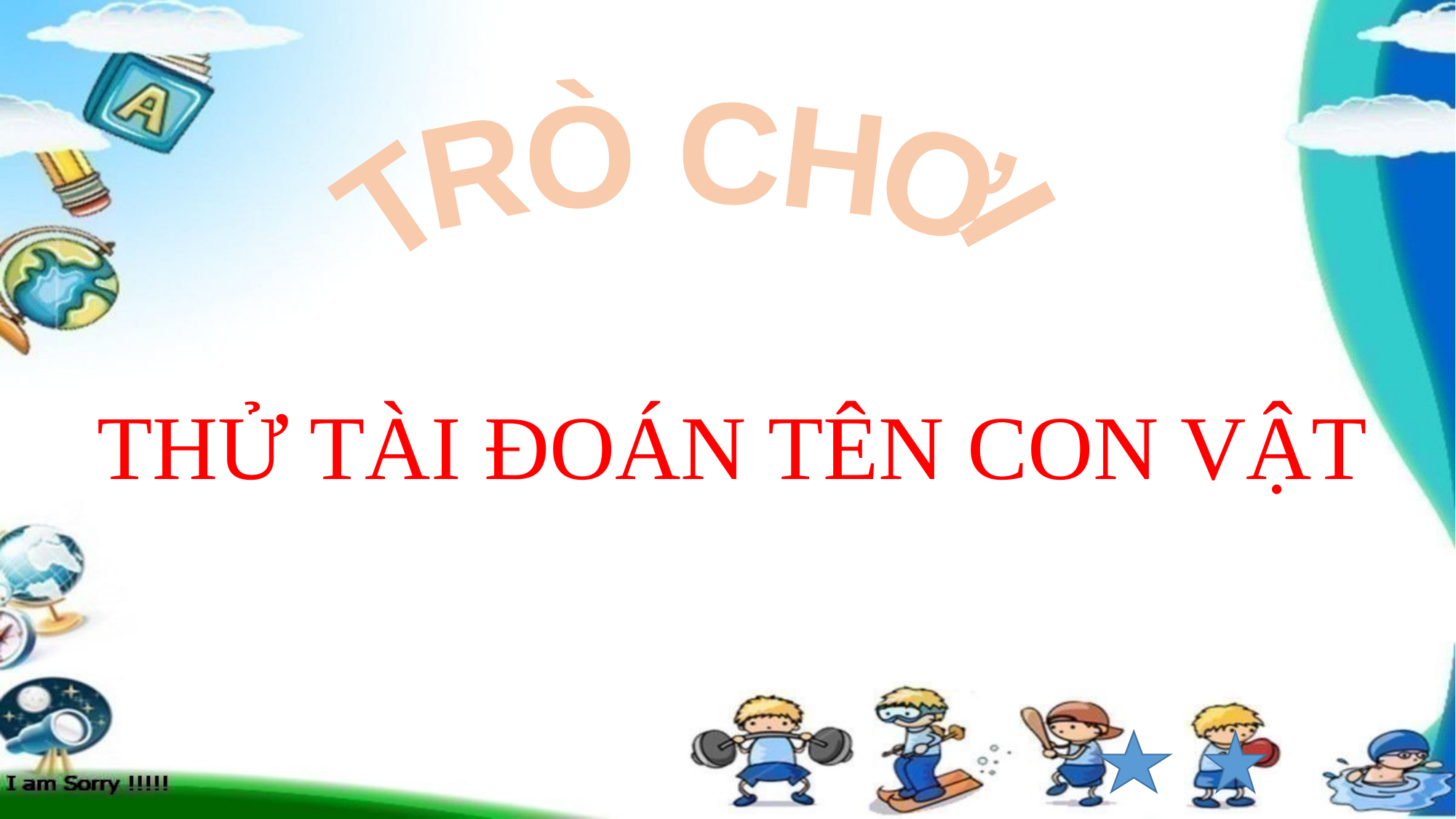

TRÒ CHƠI
THỬ TÀI ĐOÁN TÊN CON VẬT